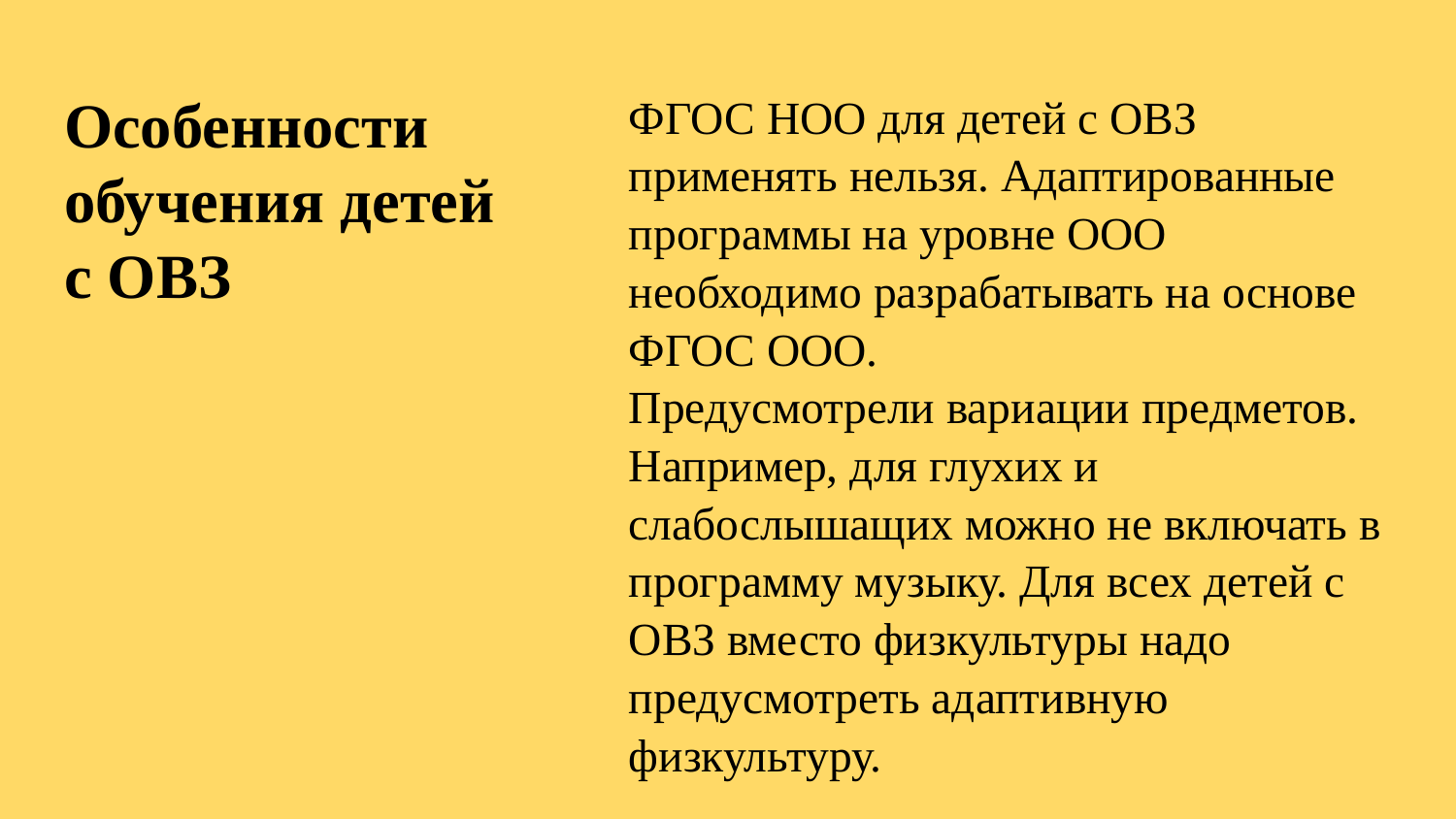

#
Особенности
обучения детей
с ОВЗ

ФГОС НОО для детей с ОВЗ
применять нельзя. Адаптированные программы на уровне ООО необходимо разрабатывать на основе ФГОС ООО.
Предусмотрели вариации предметов. Например, для глухих и слабослышащих можно не включать в программу музыку. Для всех детей с ОВЗ вместо физкультуры надо предусмотреть адаптивную физкультуру.